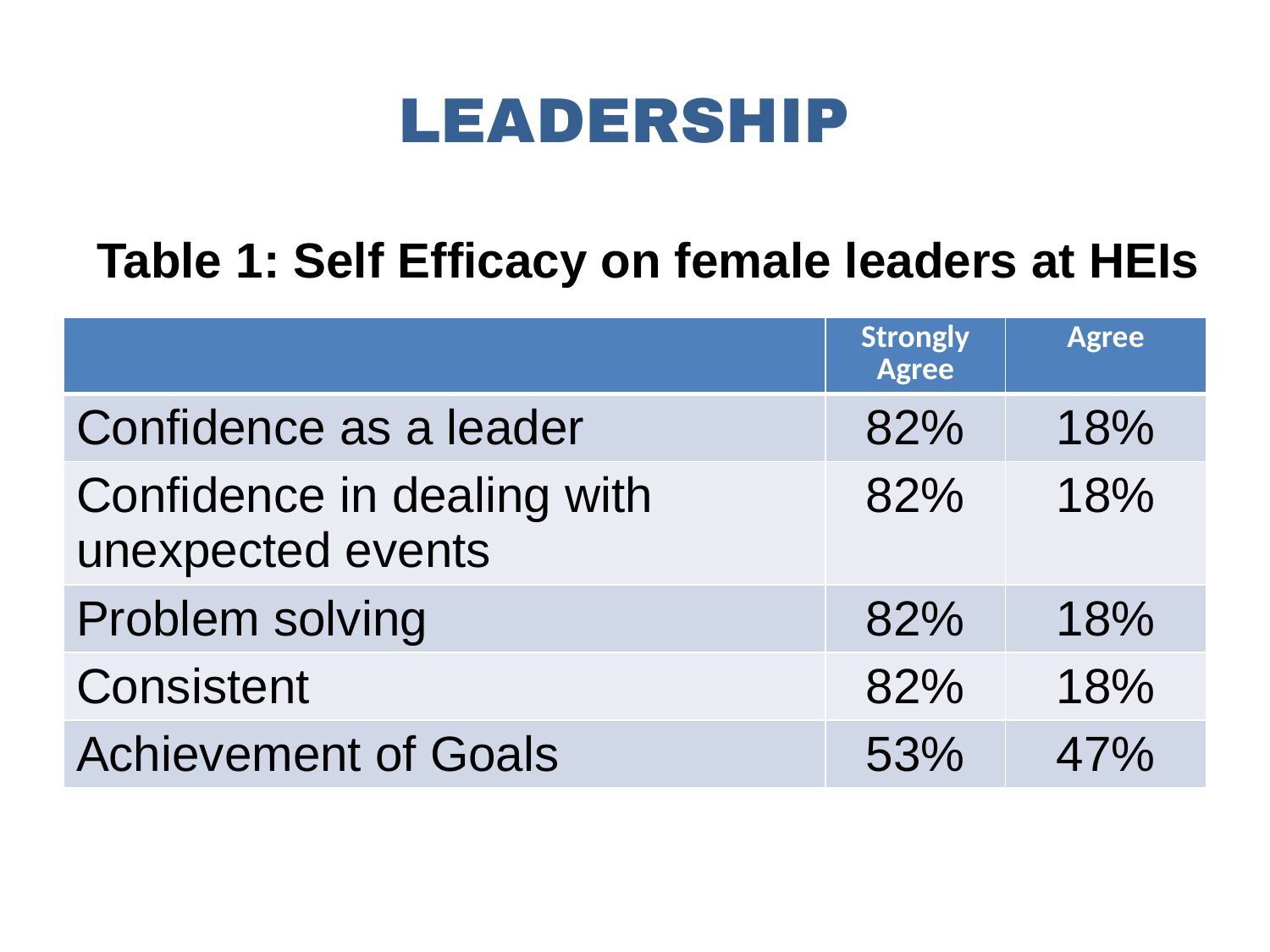

# LEADERSHIP
Table 1: Self Efficacy on female leaders at HEIs
|  | Strongly Agree | Agree |
| --- | --- | --- |
| Confidence as a leader | 82% | 18% |
| Confidence in dealing with unexpected events | 82% | 18% |
| Problem solving | 82% | 18% |
| Consistent | 82% | 18% |
| Achievement of Goals | 53% | 47% |